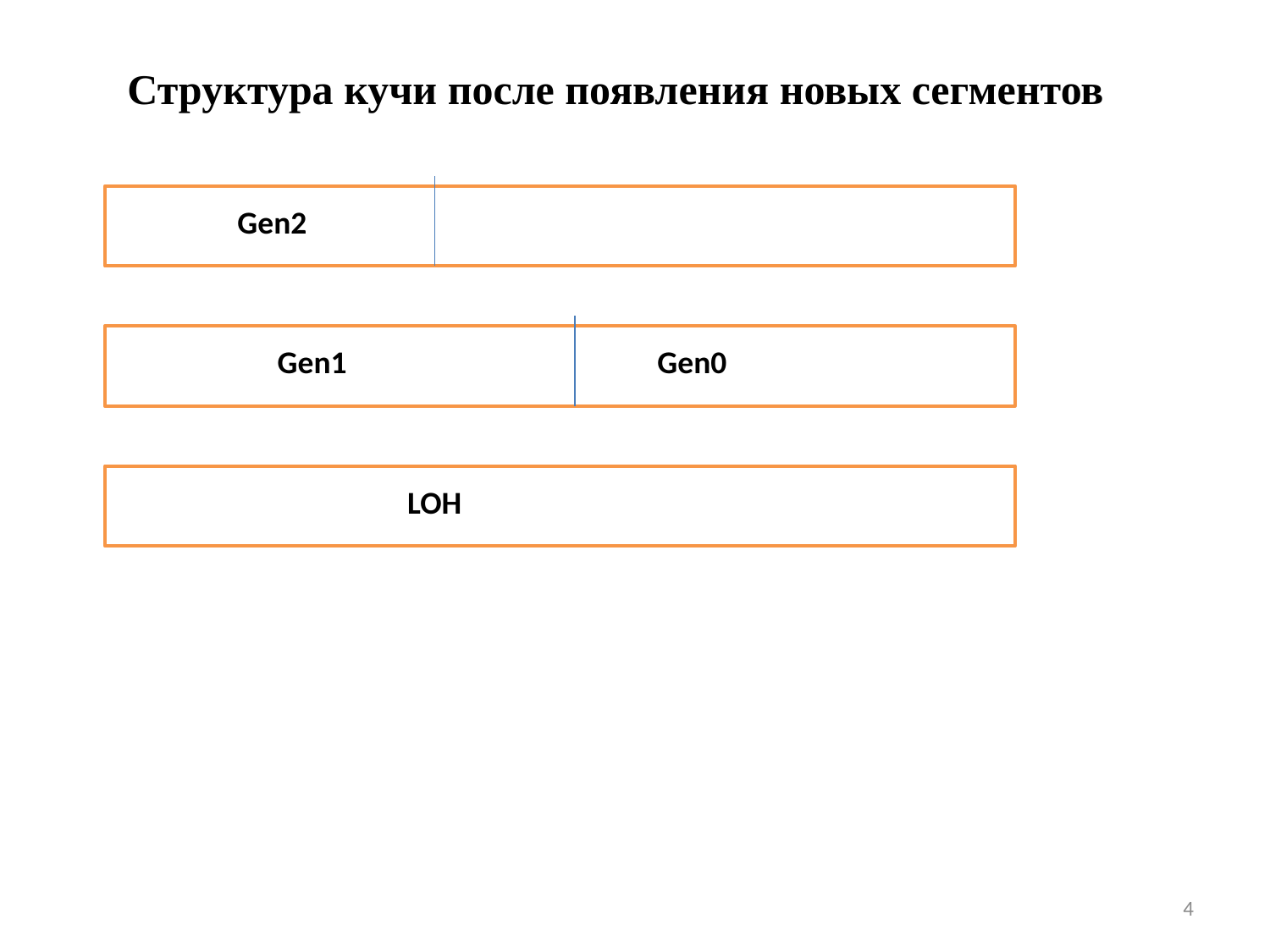

Структура кучи после появления новых сегментов

Gen2

Gen1
Gen0

LOH
4